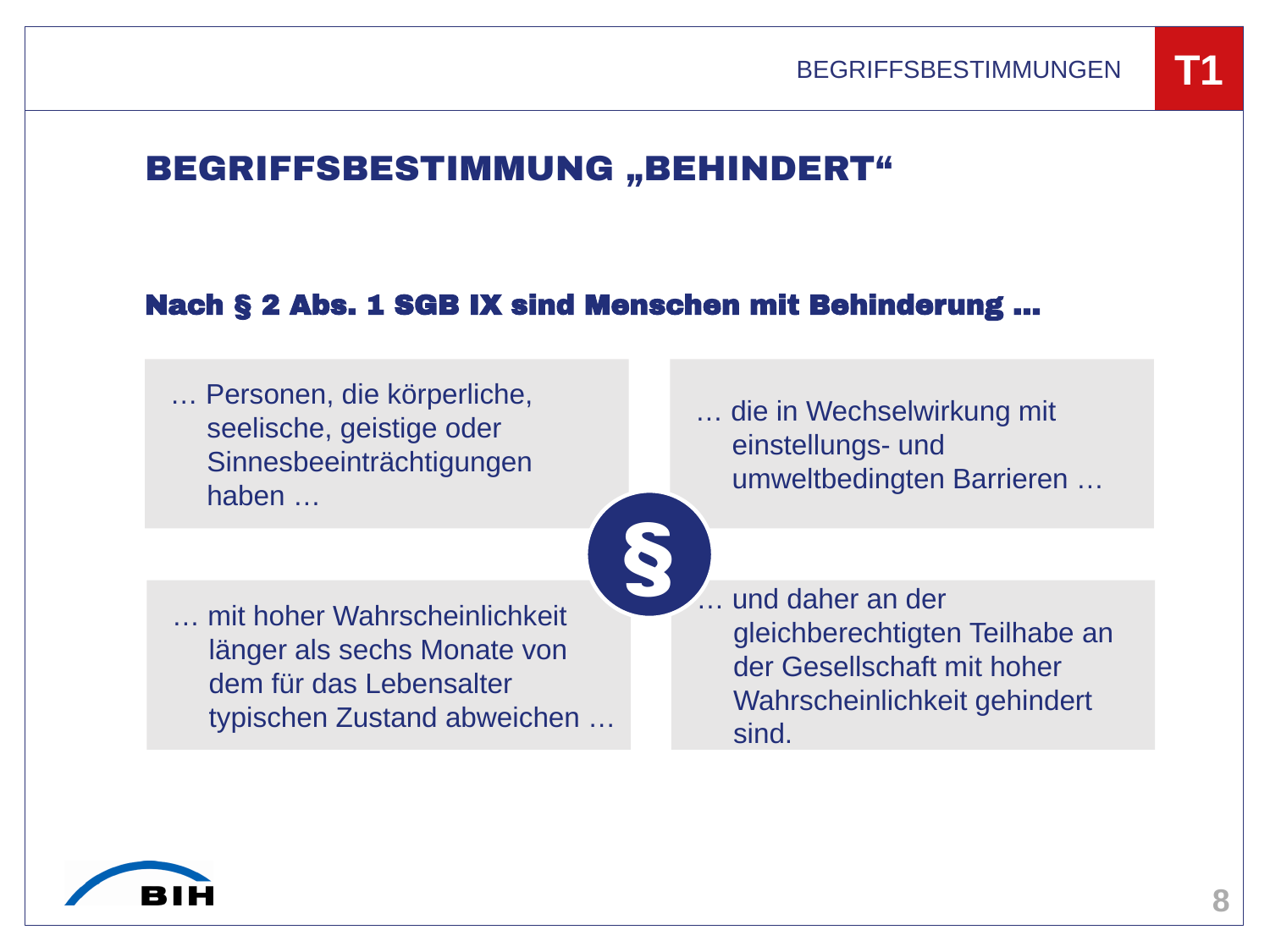

BEGRIFFSBESTIMMUNGEN
T1
# BEGRIFFSBESTIMMUNG „BEHINDERT“
Nach § 2 Abs. 1 SGB IX sind Menschen mit Behinderung …
… Personen, die körperliche,  seelische, geistige oder Sinnesbeeinträchtigungen haben …
… die in Wechselwirkung mit einstellungs- und umweltbedingten Barrieren …
§

… mit hoher Wahrscheinlichkeit länger als sechs Monate von dem für das Lebensalter typischen Zustand abweichen …
… und daher an der gleichberechtigten Teilhabe an der Gesellschaft mit hoher Wahrscheinlichkeit gehindert sind.
8